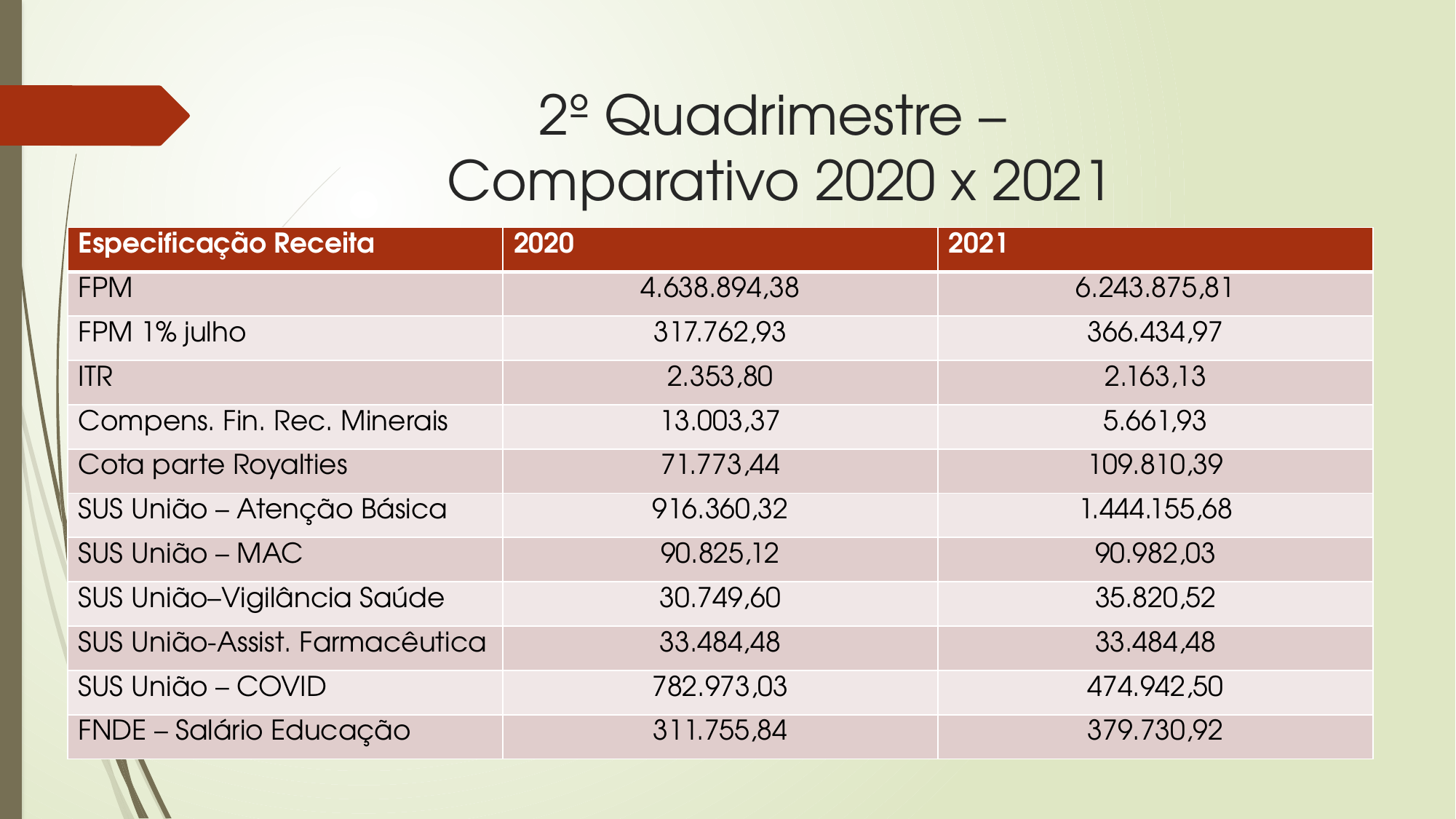

# 2º Quadrimestre – Comparativo 2020 x 2021
| Especificação Receita | 2020 | 2021 |
| --- | --- | --- |
| FPM | 4.638.894,38 | 6.243.875,81 |
| FPM 1% julho | 317.762,93 | 366.434,97 |
| ITR | 2.353,80 | 2.163,13 |
| Compens. Fin. Rec. Minerais | 13.003,37 | 5.661,93 |
| Cota parte Royalties | 71.773,44 | 109.810,39 |
| SUS União – Atenção Básica | 916.360,32 | 1.444.155,68 |
| SUS União – MAC | 90.825,12 | 90.982,03 |
| SUS União–Vigilância Saúde | 30.749,60 | 35.820,52 |
| SUS União-Assist. Farmacêutica | 33.484,48 | 33.484,48 |
| SUS União – COVID | 782.973,03 | 474.942,50 |
| FNDE – Salário Educação | 311.755,84 | 379.730,92 |